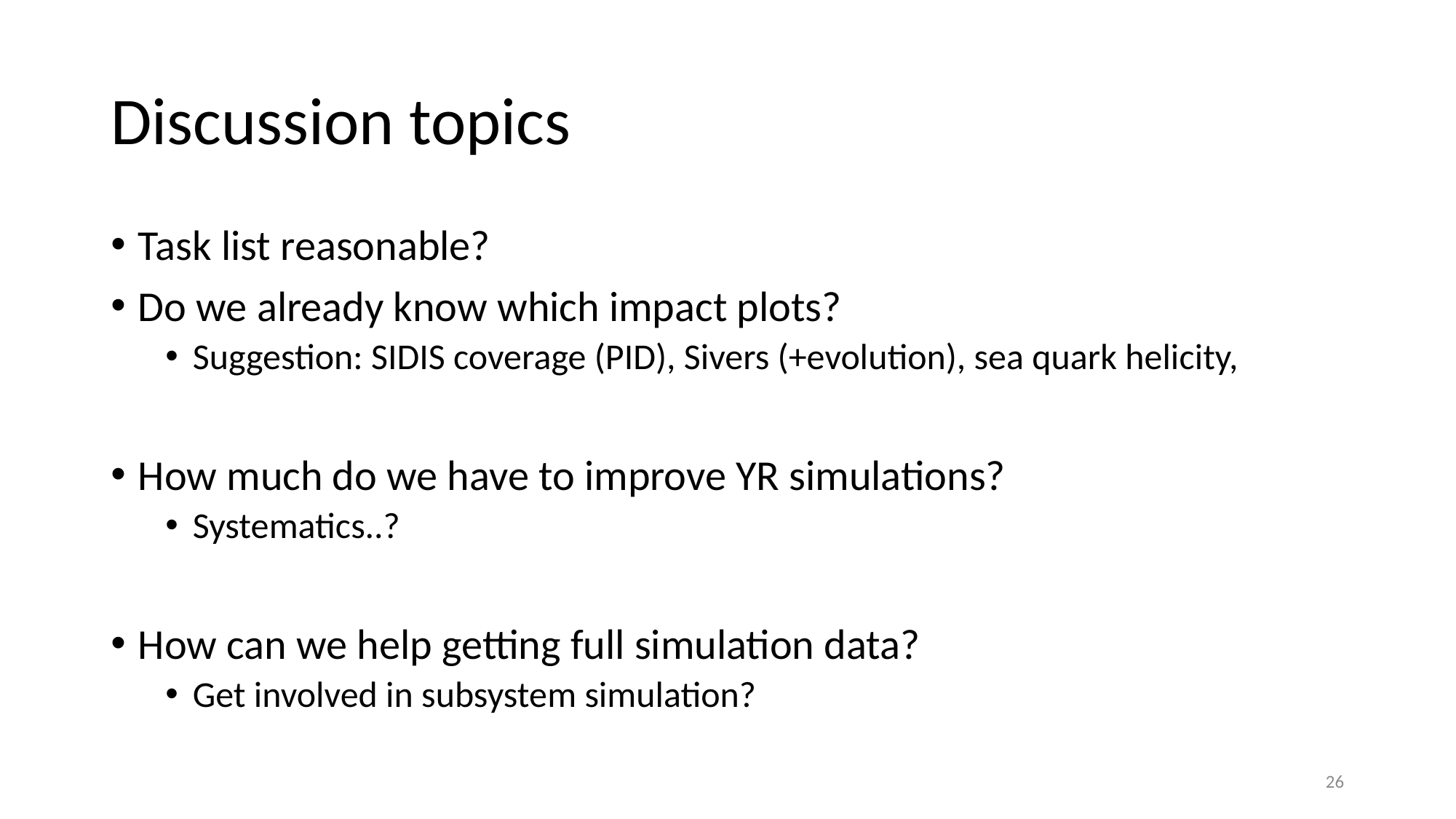

# Discussion topics
Task list reasonable?
Do we already know which impact plots?
Suggestion: SIDIS coverage (PID), Sivers (+evolution), sea quark helicity,

How much do we have to improve YR simulations?
Systematics..?

How can we help getting full simulation data?
Get involved in subsystem simulation?
26